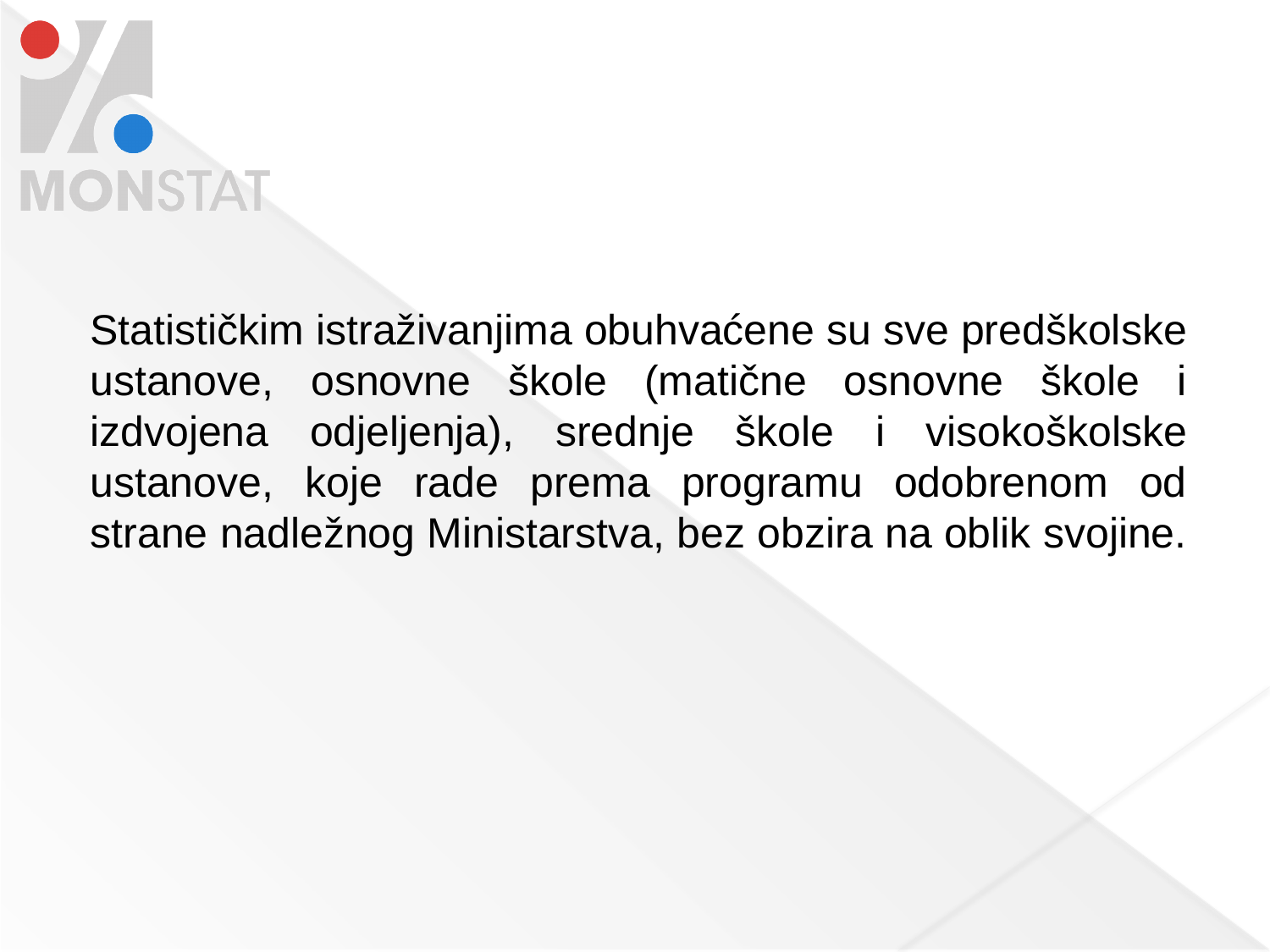

Statističkim istraživanjima obuhvaćene su sve predškolske ustanove, osnovne škole (matične osnovne škole i izdvojena odjeljenja), srednje škole i visokoškolske ustanove, koje rade prema programu odobrenom od strane nadležnog Ministarstva, bez obzira na oblik svojine.